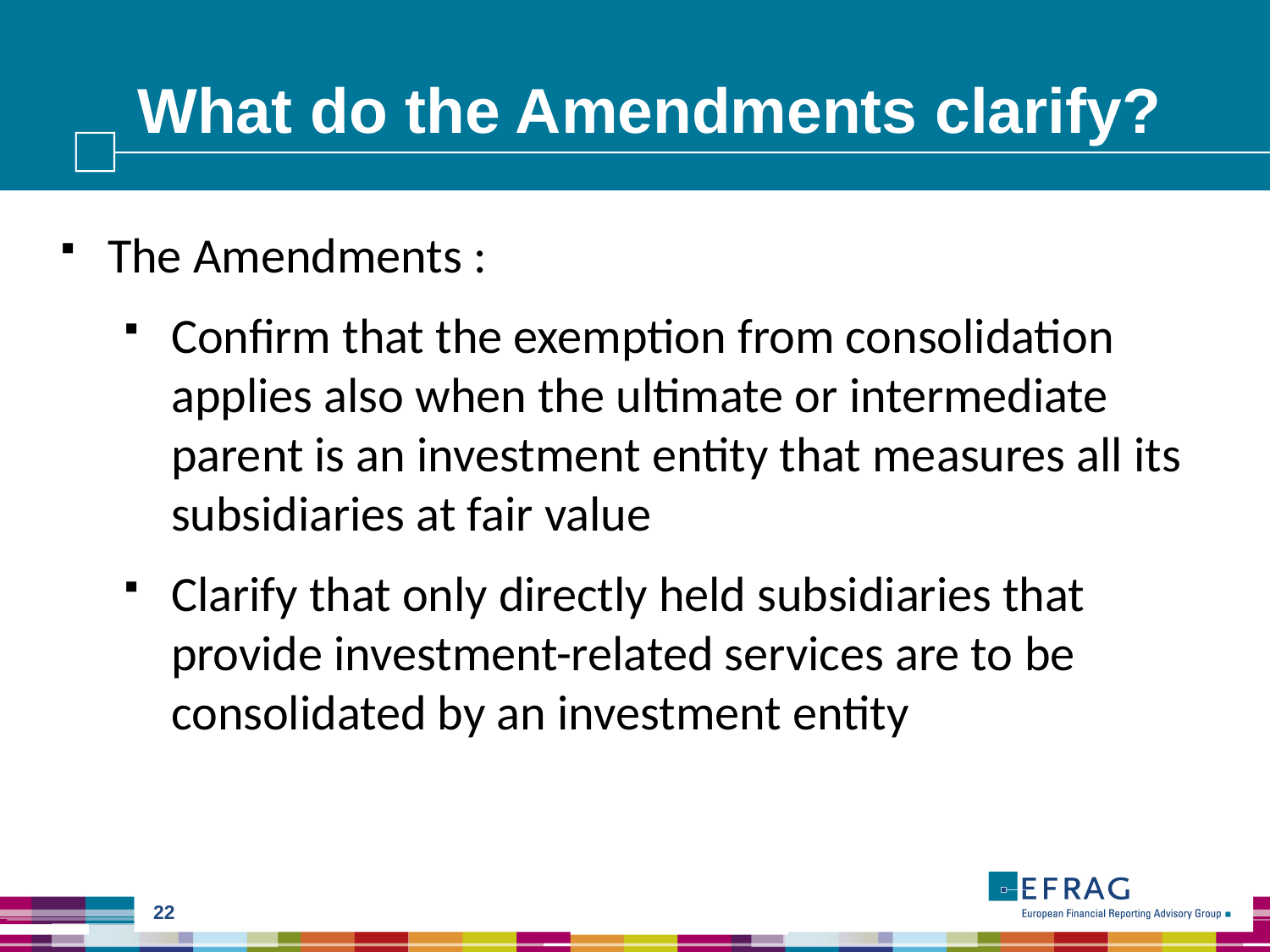

# What do the Amendments clarify?
The Amendments :
Confirm that the exemption from consolidation applies also when the ultimate or intermediate parent is an investment entity that measures all its subsidiaries at fair value
Clarify that only directly held subsidiaries that provide investment-related services are to be consolidated by an investment entity
22